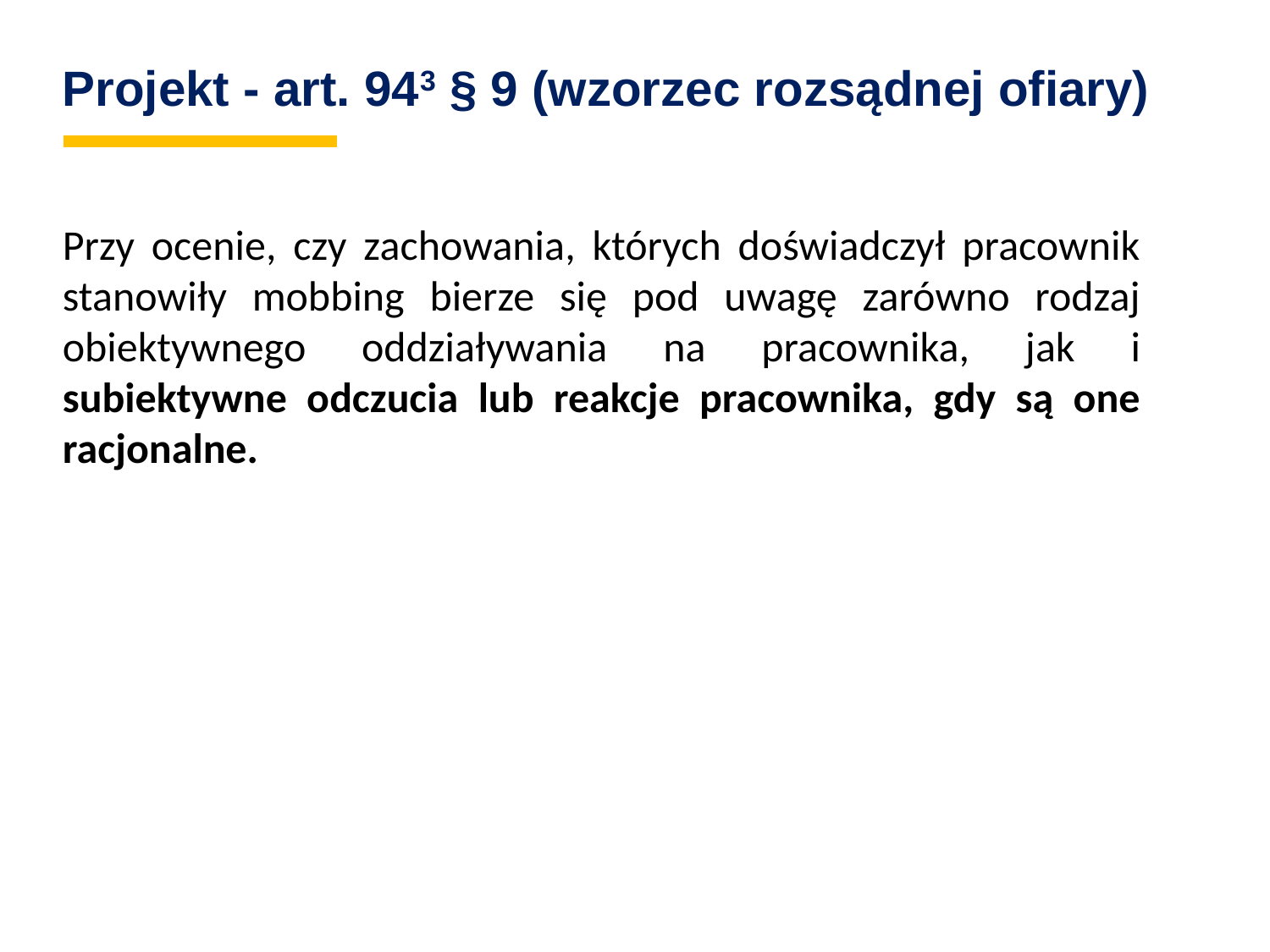

# Projekt - art. 943 § 9 (wzorzec rozsądnej ofiary)
Przy ocenie, czy zachowania, których doświadczył pracownik stanowiły mobbing bierze się pod uwagę zarówno rodzaj obiektywnego oddziaływania na pracownika, jak i subiektywne odczucia lub reakcje pracownika, gdy są one racjonalne.